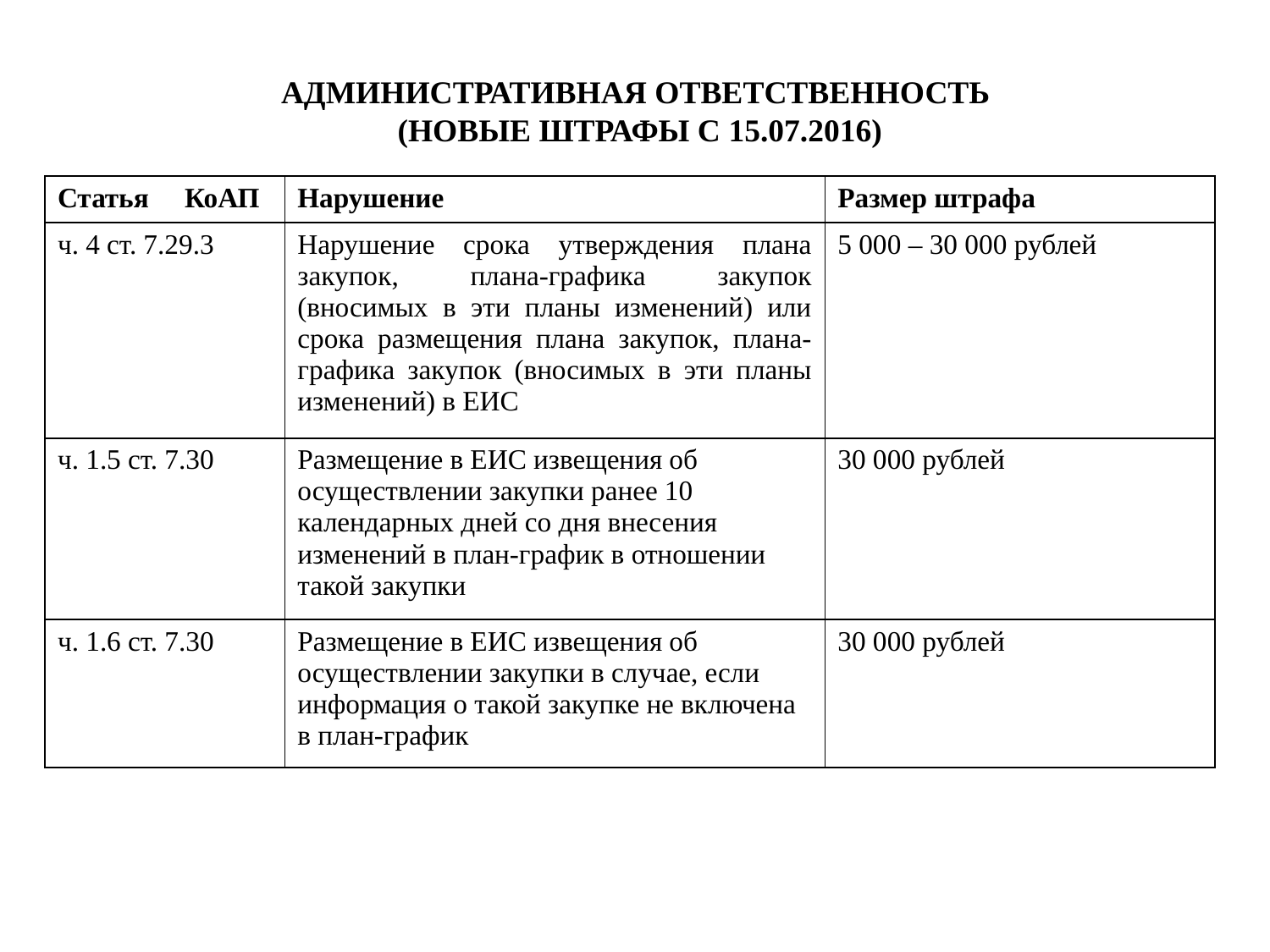

АДМИНИСТРАТИВНАЯ ОТВЕТСТВЕННОСТЬ
(НОВЫЕ ШТРАФЫ С 15.07.2016)
| Статья КоАП | Нарушение | Размер штрафа |
| --- | --- | --- |
| ч. 4 ст. 7.29.3 | Нарушение срока утверждения плана закупок, плана-графика закупок (вносимых в эти планы изменений) или срока размещения плана закупок, плана-графика закупок (вносимых в эти планы изменений) в ЕИС | 5 000 – 30 000 рублей |
| ч. 1.5 ст. 7.30 | Размещение в ЕИС извещения об осуществлении закупки ранее 10 календарных дней со дня внесения изменений в план-график в отношении такой закупки | 30 000 рублей |
| ч. 1.6 ст. 7.30 | Размещение в ЕИС извещения об осуществлении закупки в случае, если информация о такой закупке не включена в план-график | 30 000 рублей |